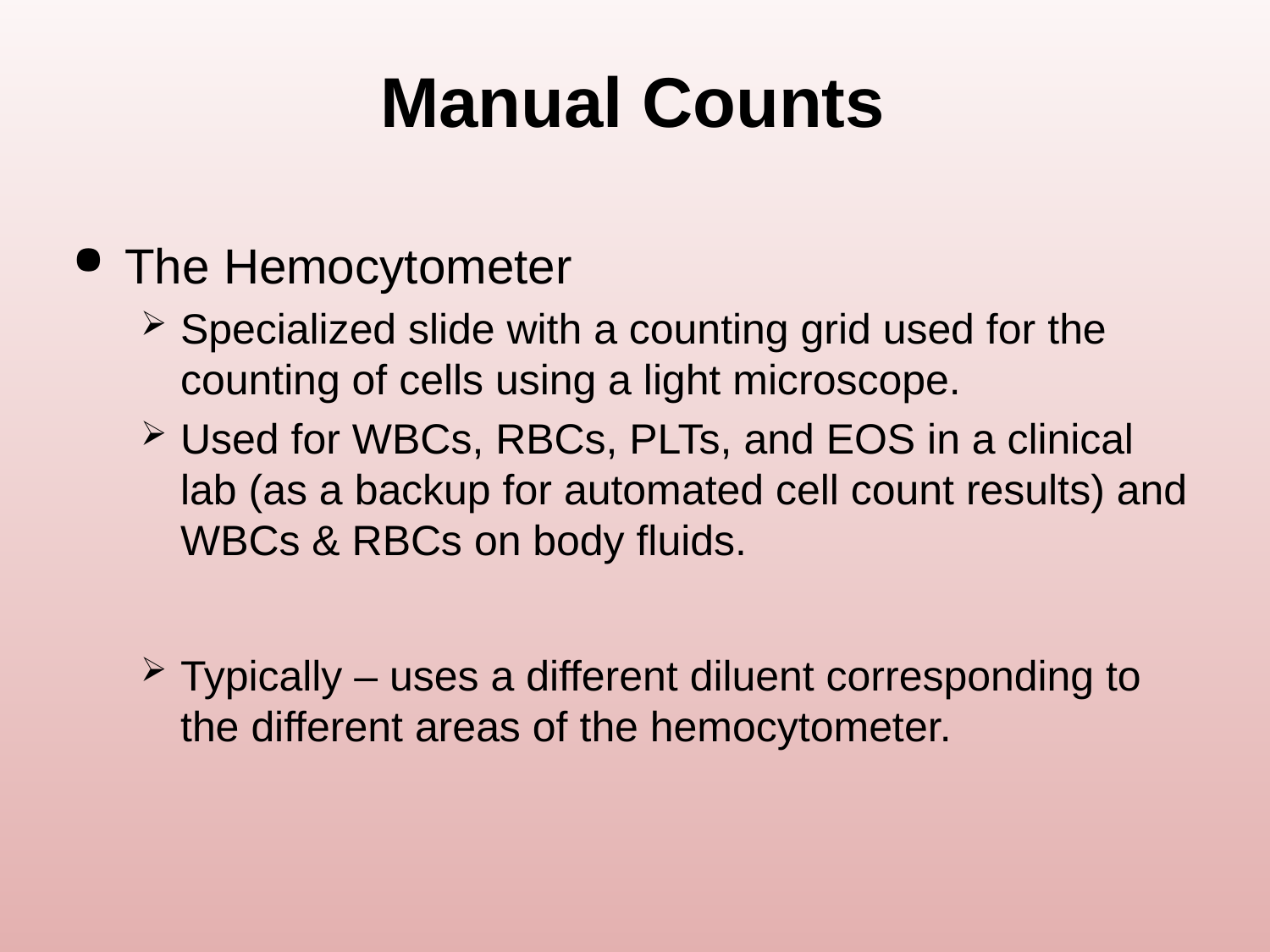

# Manual Counts
The Hemocytometer
Specialized slide with a counting grid used for the counting of cells using a light microscope.
Used for WBCs, RBCs, PLTs, and EOS in a clinical lab (as a backup for automated cell count results) and WBCs & RBCs on body fluids.

Typically – uses a different diluent corresponding to the different areas of the hemocytometer.